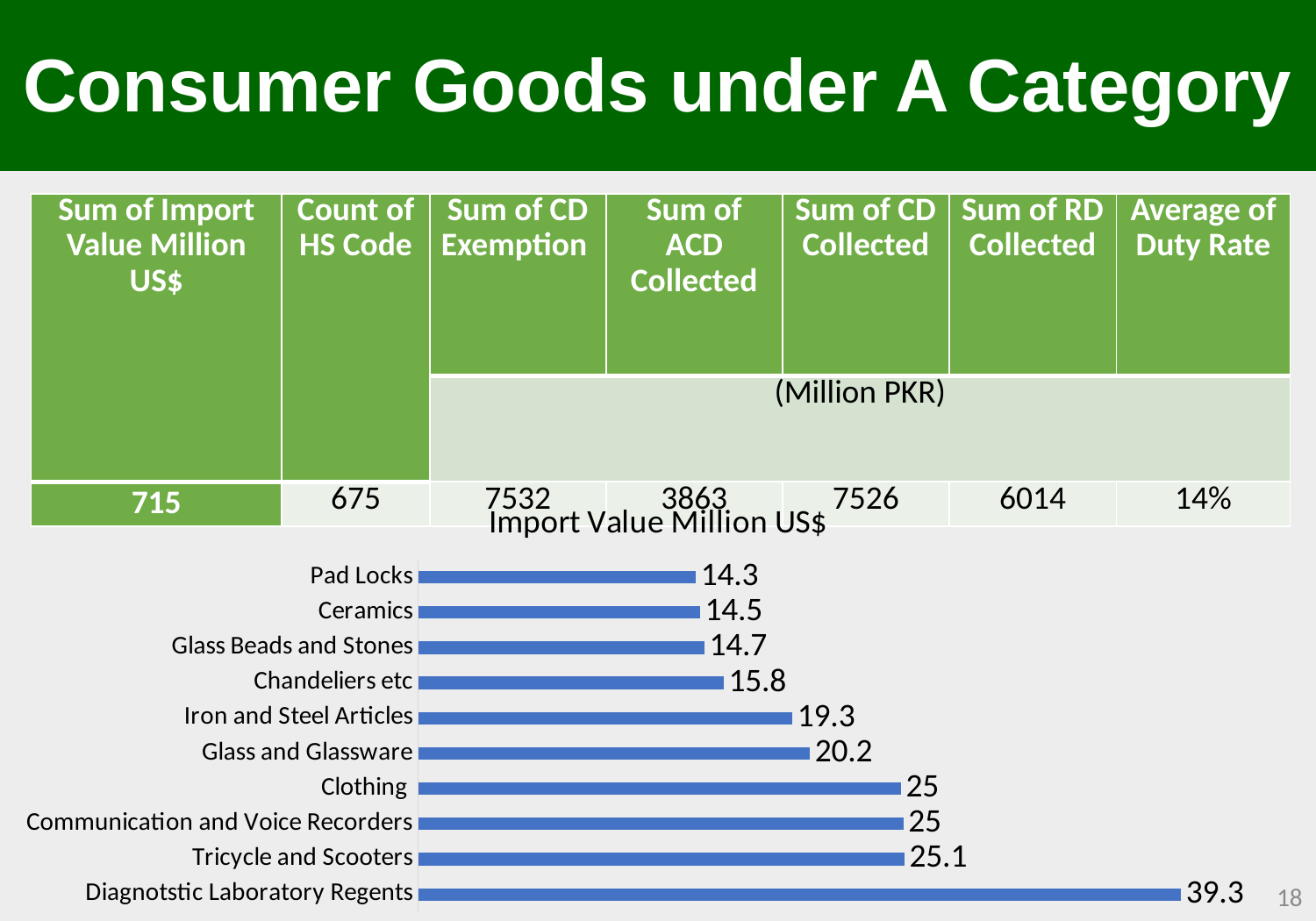

Consumer Goods under A Category
| Sum of Import Value Million US$ | Count of HS Code | Sum of CD Exemption | Sum of ACD Collected | Sum of CD Collected | Sum of RD Collected | Average of Duty Rate |
| --- | --- | --- | --- | --- | --- | --- |
|  |  | (Million PKR) |  |  |  |  |
| 715 | 675 | 7532 | 3863 | 7526 | 6014 | 14% |

### Chart: Import Value Million US$

| Category | Import Value US$ |
|---|---|
| Diagnotstic Laboratory Regents | 39381963.8134491 |
| Tricycle and Scooters | 25110714.177414548 |
| Communication and Voice Recorders | 25053464.478928655 |
| Clothing  | 24928151.5505048 |
| Glass and Glassware | 20216432.855494395 |
| Iron and Steel Articles | 19318408.026656162 |
| Chandeliers etc | 15773189.196456011 |
| Glass Beads and Stones | 14775637.0936736 |
| Ceramics | 14543786.6799806 |
| Pad Locks | 14325463.5475676 |
18